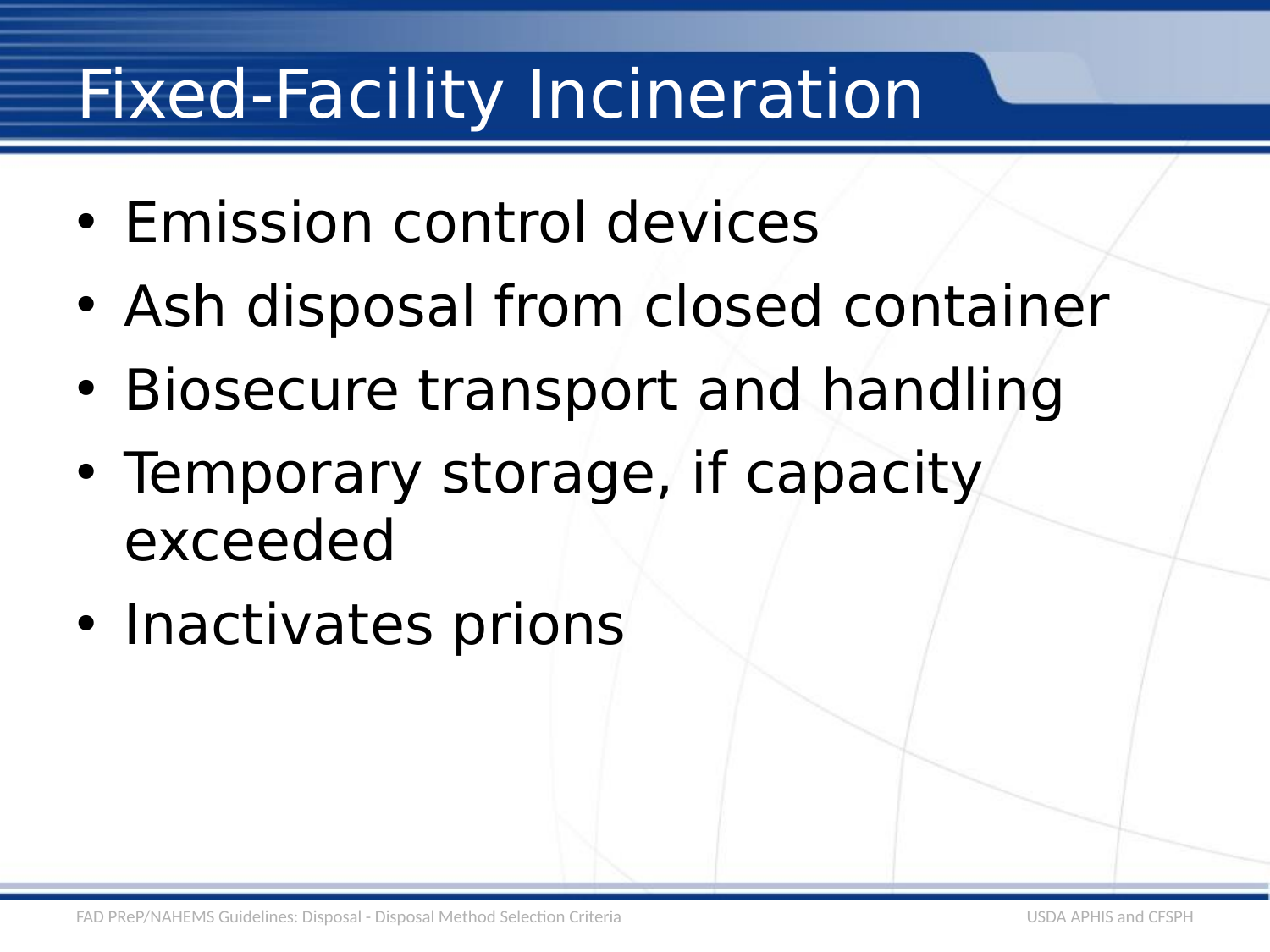

# Fixed-Facility Incineration
Emission control devices
Ash disposal from closed container
Biosecure transport and handling
Temporary storage, if capacity exceeded
Inactivates prions

FAD PReP/NAHEMS Guidelines: Disposal - Disposal Method Selection Criteria
USDA APHIS and CFSPH